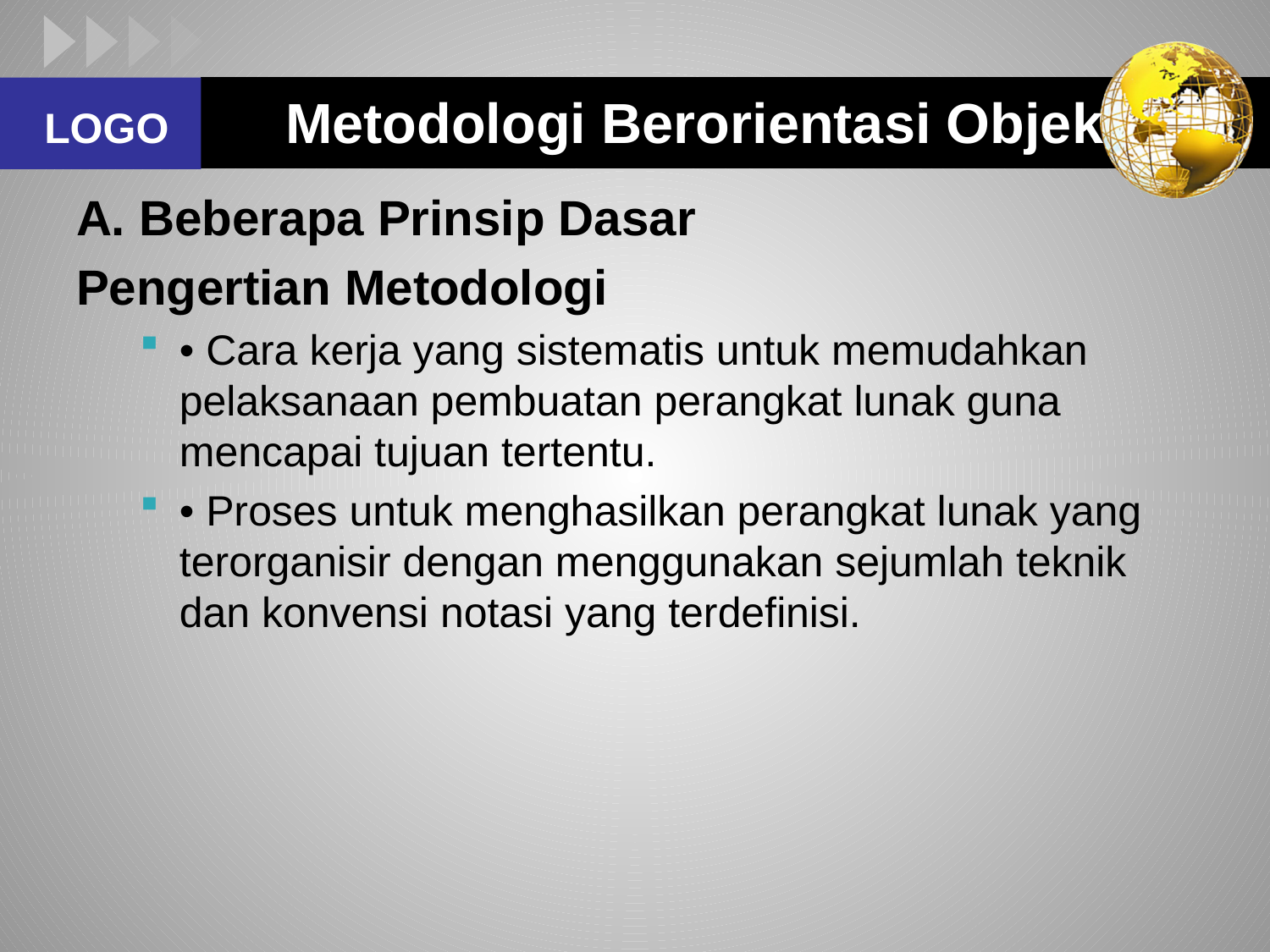

# Metodologi Berorientasi Objek
A. Beberapa Prinsip Dasar
Pengertian Metodologi
• Cara kerja yang sistematis untuk memudahkan pelaksanaan pembuatan perangkat lunak guna mencapai tujuan tertentu.
• Proses untuk menghasilkan perangkat lunak yang terorganisir dengan menggunakan sejumlah teknik dan konvensi notasi yang terdefinisi.